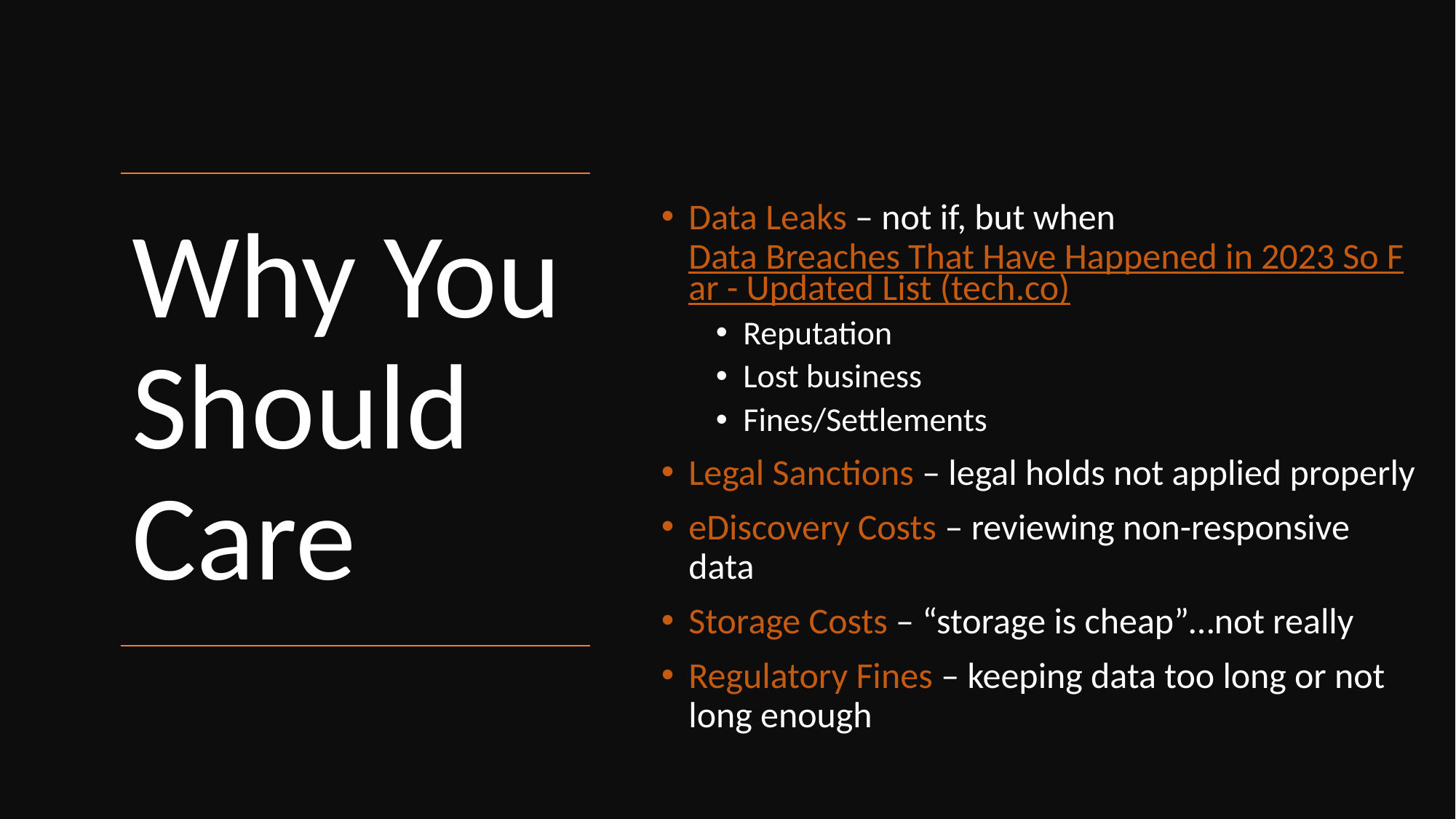

Data Leaks – not if, but when Data Breaches That Have Happened in 2023 So Far - Updated List (tech.co)
Reputation
Lost business
Fines/Settlements
Legal Sanctions – legal holds not applied properly
eDiscovery Costs – reviewing non-responsive data
Storage Costs – “storage is cheap”…not really
Regulatory Fines – keeping data too long or not long enough
# Why You Should Care